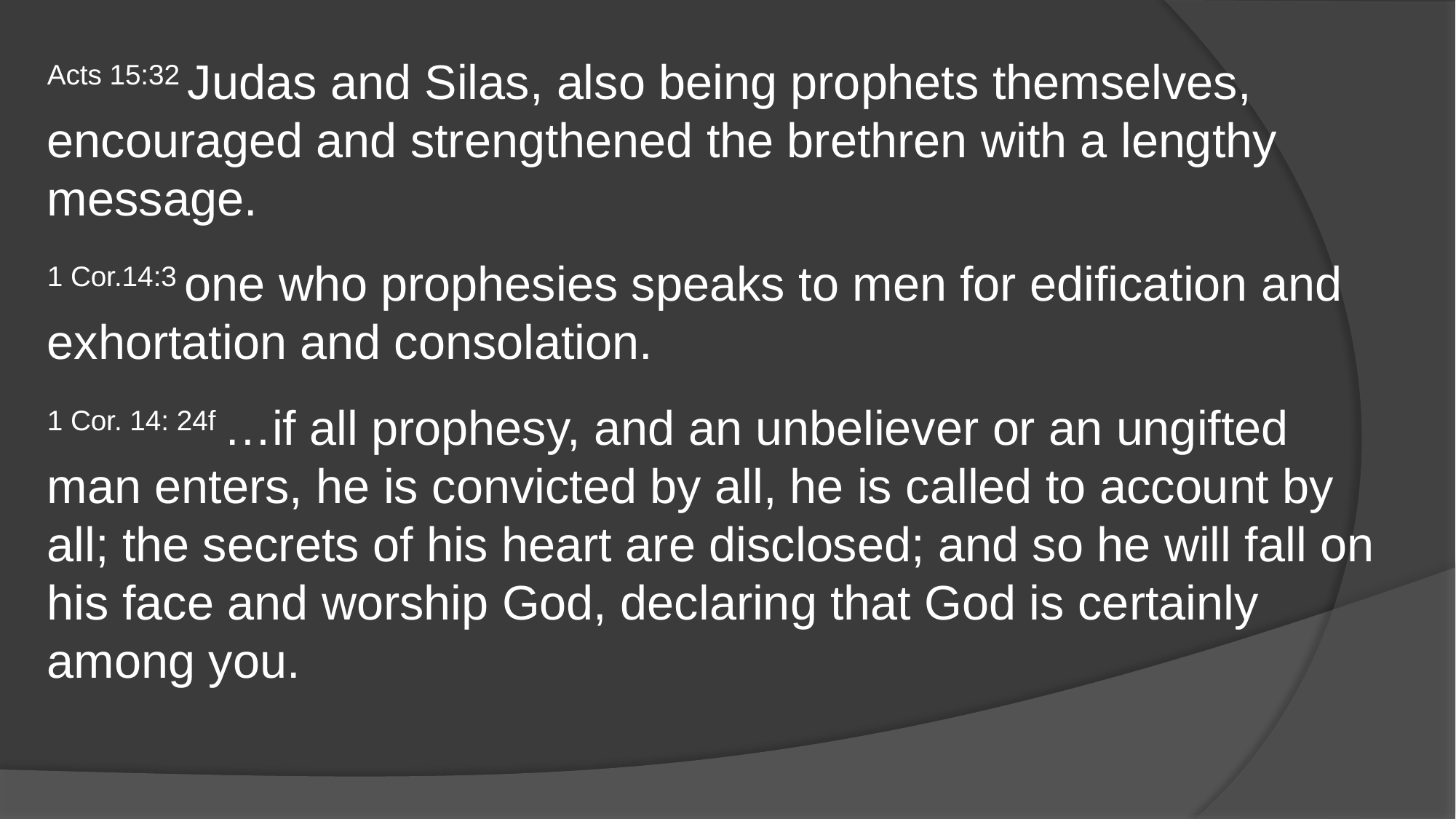

Acts 15:32 Judas and Silas, also being prophets themselves, encouraged and strengthened the brethren with a lengthy message.
1 Cor.14:3 one who prophesies speaks to men for edification and exhortation and consolation.
1 Cor. 14: 24f …if all prophesy, and an unbeliever or an ungifted man enters, he is convicted by all, he is called to account by all; the secrets of his heart are disclosed; and so he will fall on his face and worship God, declaring that God is certainly among you.